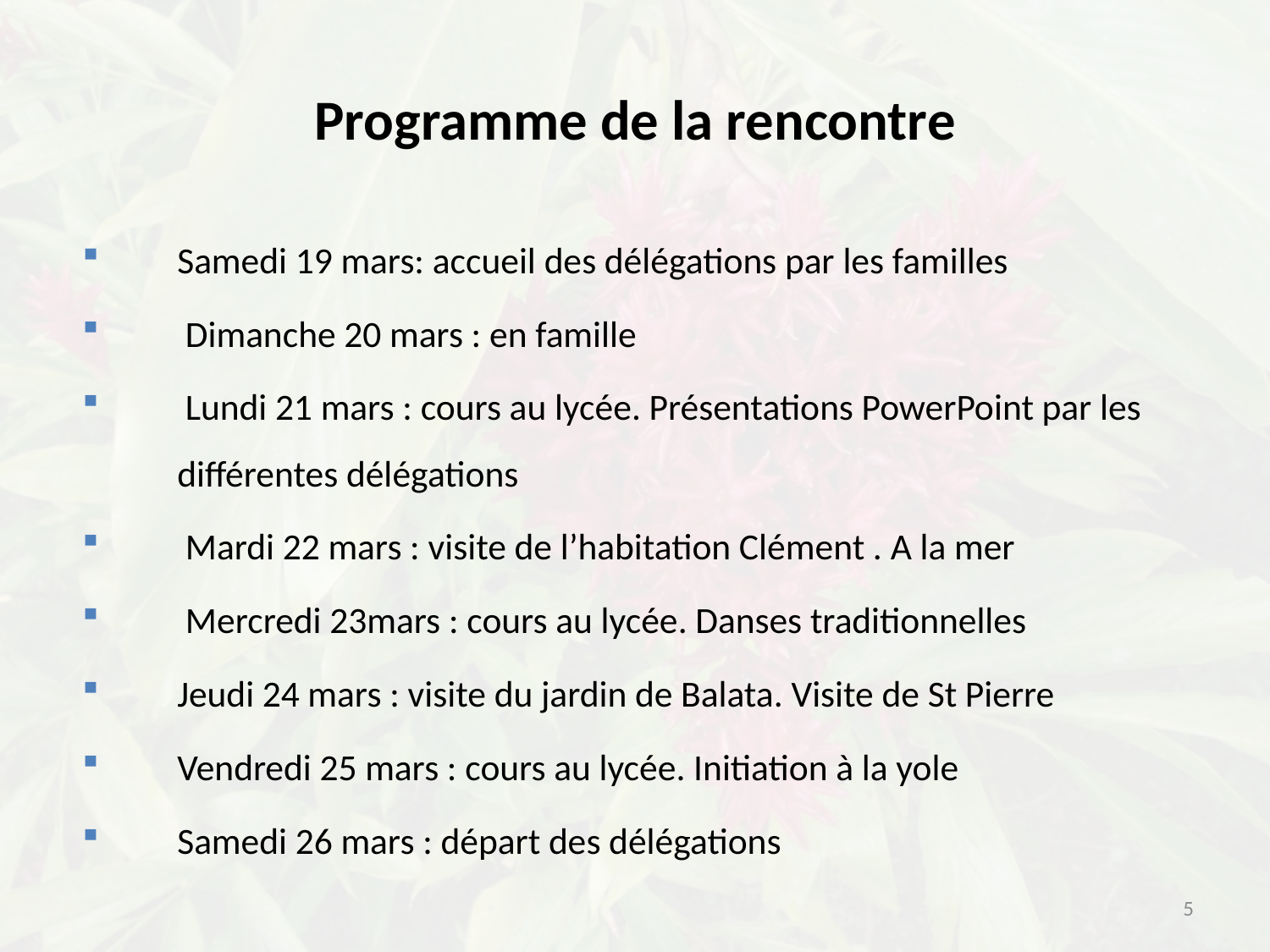

# Programme de la rencontre
Samedi 19 mars: accueil des délégations par les familles
 Dimanche 20 mars : en famille
 Lundi 21 mars : cours au lycée. Présentations PowerPoint par les différentes délégations
 Mardi 22 mars : visite de l’habitation Clément . A la mer
 Mercredi 23mars : cours au lycée. Danses traditionnelles
Jeudi 24 mars : visite du jardin de Balata. Visite de St Pierre
Vendredi 25 mars : cours au lycée. Initiation à la yole
Samedi 26 mars : départ des délégations
5